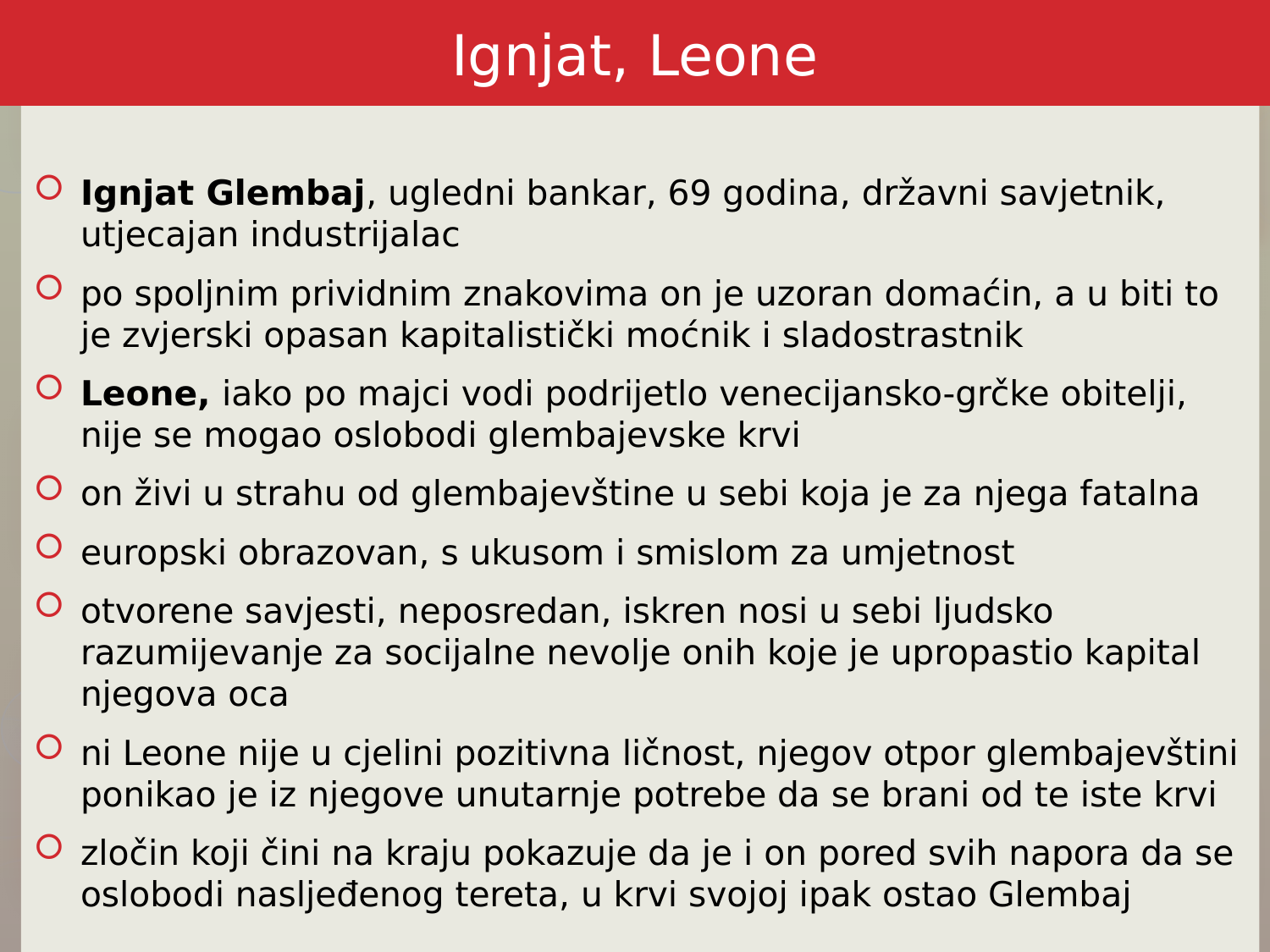

# Ignjat, Leone

Ignjat Glembaj, ugledni bankar, 69 godina, državni savjetnik, utjecajan industrijalac
po spoljnim prividnim znakovima on je uzoran domaćin, a u biti to je zvjerski opasan kapitalistički moćnik i sladostrastnik
Leone, iako po majci vodi podrijetlo venecijansko-grčke obitelji, nije se mogao oslobodi glembajevske krvi
on živi u strahu od glembajevštine u sebi koja je za njega fatalna
europski obrazovan, s ukusom i smislom za umjetnost
otvorene savjesti, neposredan, iskren nosi u sebi ljudsko razumijevanje za socijalne nevolje onih koje je upropastio kapital njegova oca
ni Leone nije u cjelini pozitivna ličnost, njegov otpor glembajevštini ponikao je iz njegove unutarnje potrebe da se brani od te iste krvi
zločin koji čini na kraju pokazuje da je i on pored svih napora da se oslobodi nasljeđenog tereta, u krvi svojoj ipak ostao Glembaj